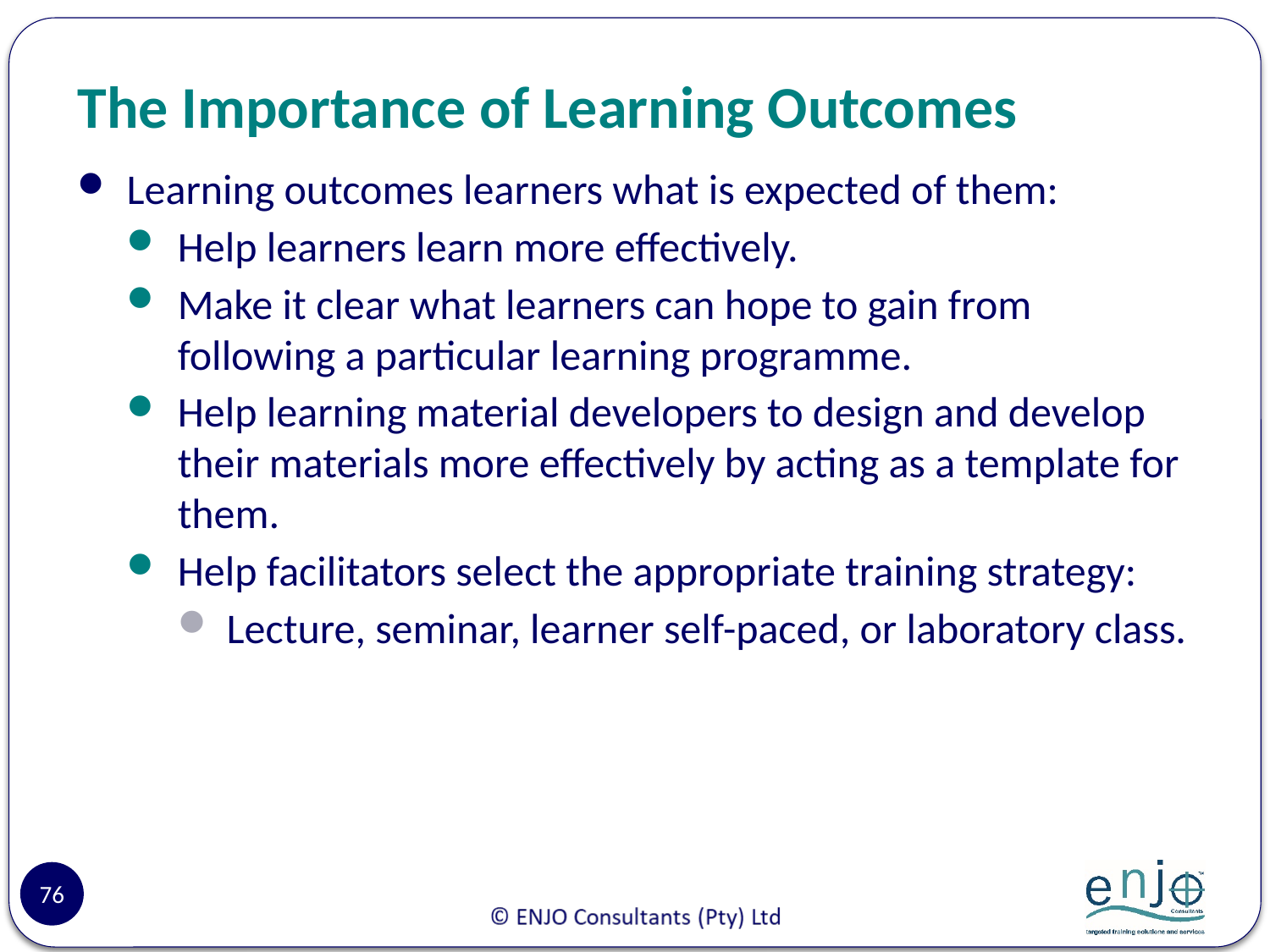

# The Importance of Learning Outcomes
Learning outcomes learners what is expected of them:
Help learners learn more effectively.
Make it clear what learners can hope to gain from following a particular learning programme.
Help learning material developers to design and develop their materials more effectively by acting as a template for them.
Help facilitators select the appropriate training strategy:
Lecture, seminar, learner self-paced, or laboratory class.
76